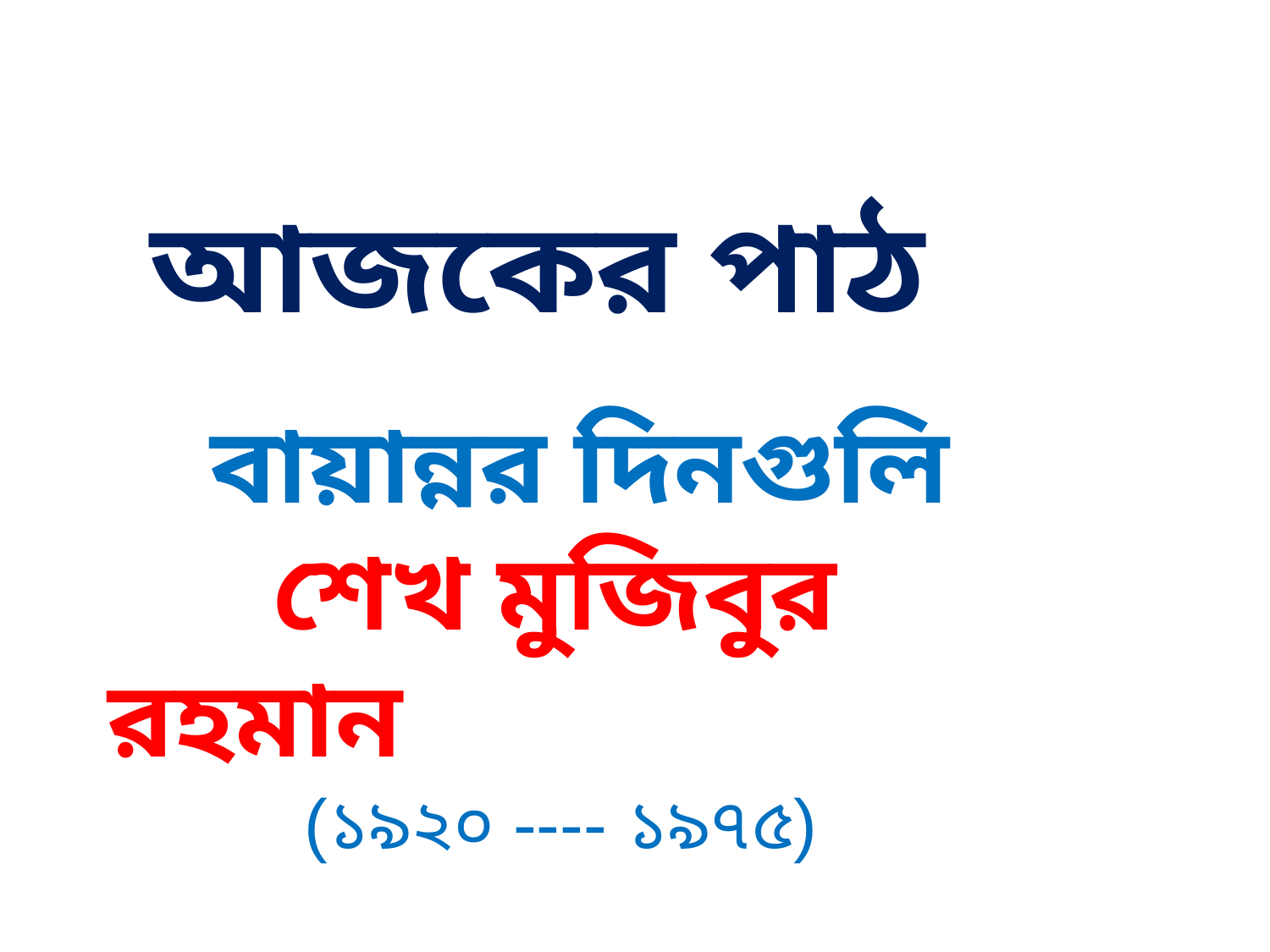

আজকের পাঠ
       বায়ান্নর দিনগুলি
      শেখ মুজিবুর রহমান
          (১৯২০ ---- ১৯৭৫)